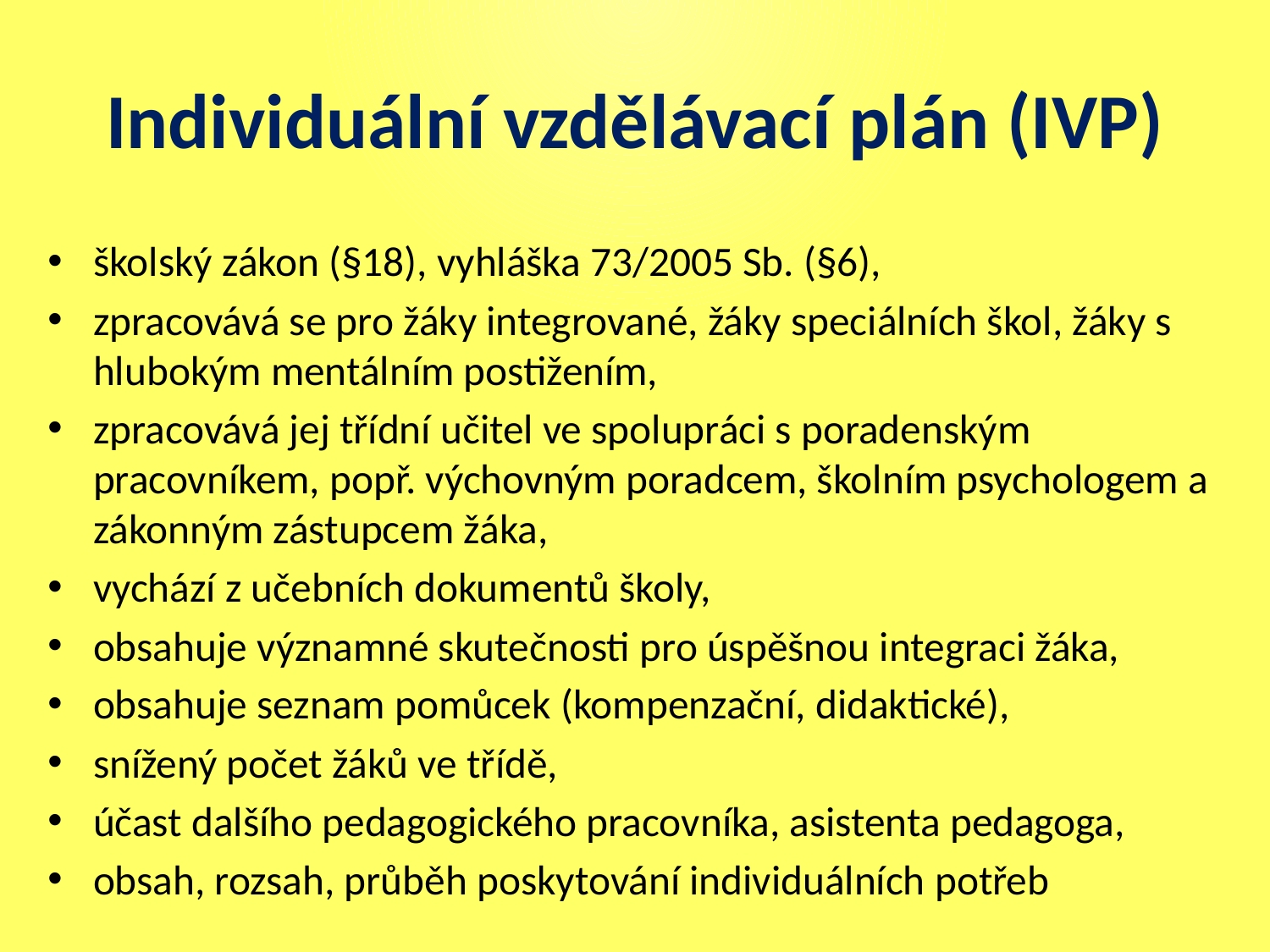

# Individuální vzdělávací plán (IVP)
školský zákon (§18), vyhláška 73/2005 Sb. (§6),
zpracovává se pro žáky integrované, žáky speciálních škol, žáky s hlubokým mentálním postižením,
zpracovává jej třídní učitel ve spolupráci s poradenským pracovníkem, popř. výchovným poradcem, školním psychologem a zákonným zástupcem žáka,
vychází z učebních dokumentů školy,
obsahuje významné skutečnosti pro úspěšnou integraci žáka,
obsahuje seznam pomůcek (kompenzační, didaktické),
snížený počet žáků ve třídě,
účast dalšího pedagogického pracovníka, asistenta pedagoga,
obsah, rozsah, průběh poskytování individuálních potřeb